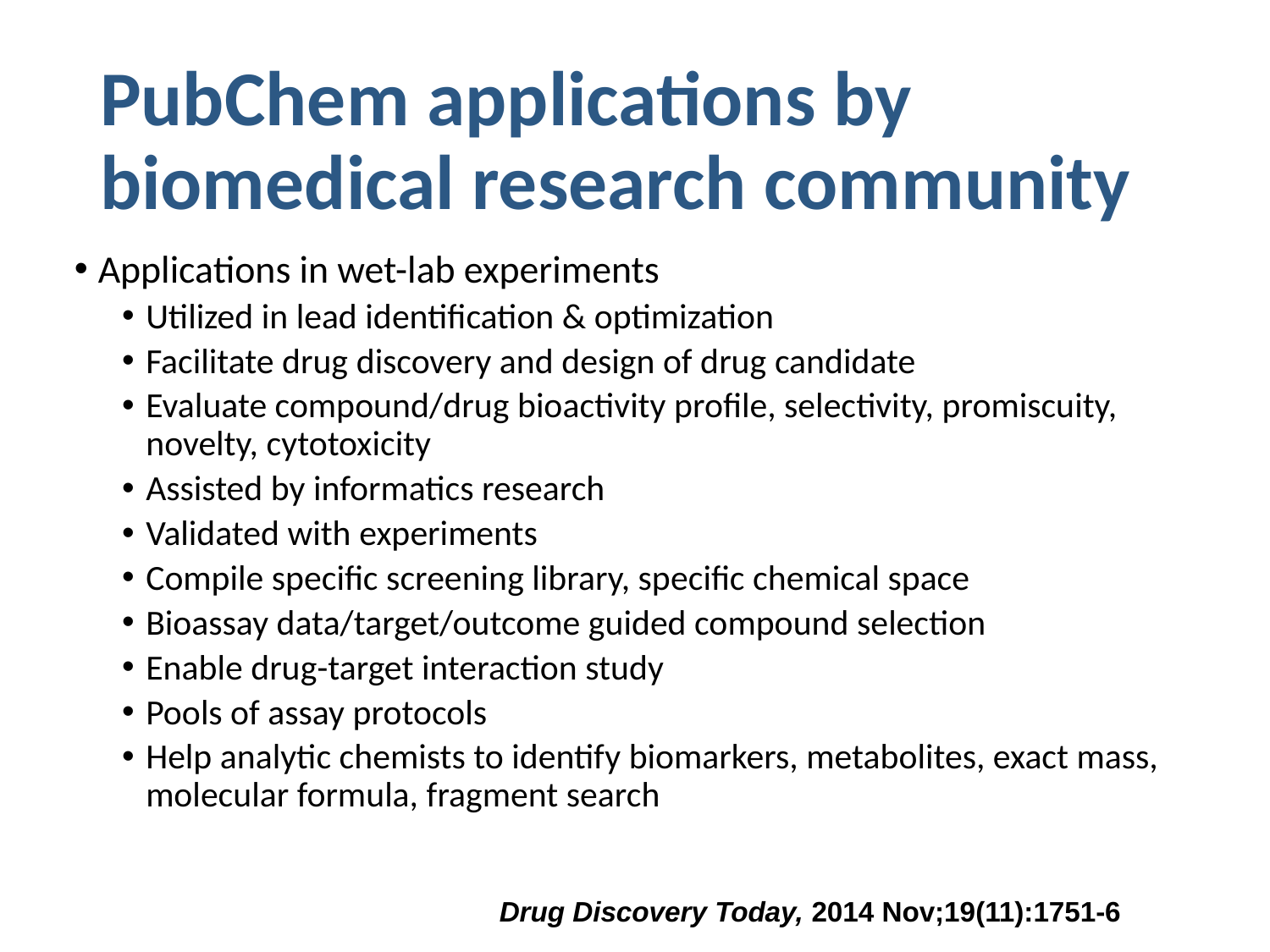

# PubChem applications by biomedical research community
Applications in wet-lab experiments
Utilized in lead identification & optimization
Facilitate drug discovery and design of drug candidate
Evaluate compound/drug bioactivity profile, selectivity, promiscuity, novelty, cytotoxicity
Assisted by informatics research
Validated with experiments
Compile specific screening library, specific chemical space
Bioassay data/target/outcome guided compound selection
Enable drug-target interaction study
Pools of assay protocols
Help analytic chemists to identify biomarkers, metabolites, exact mass, molecular formula, fragment search

Drug Discovery Today, 2014 Nov;19(11):1751-6